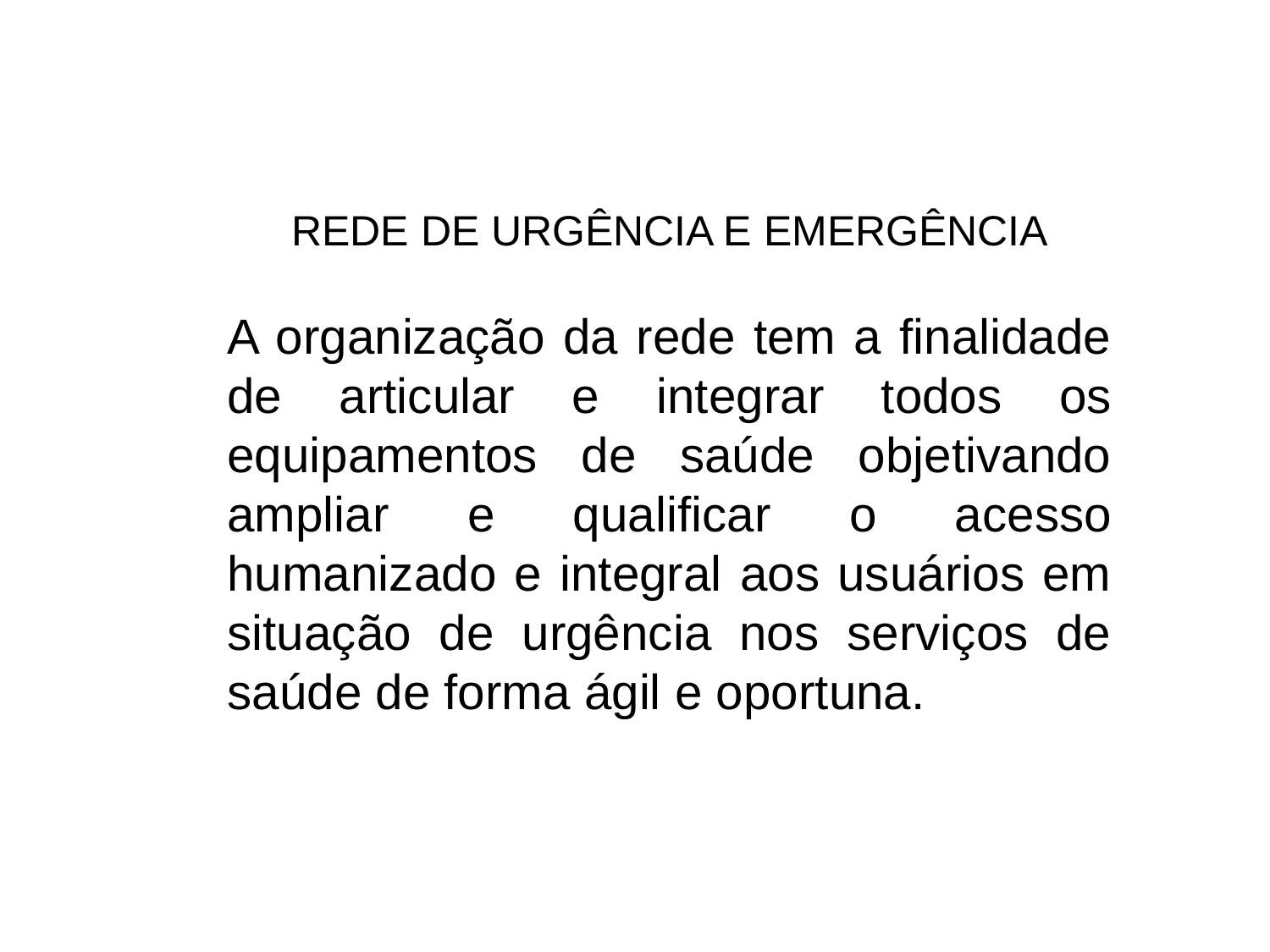

REDE DE URGÊNCIA E EMERGÊNCIA

A organização da rede tem a finalidade de articular e integrar todos os equipamentos de saúde objetivando ampliar e qualificar o acesso humanizado e integral aos usuários em situação de urgência nos serviços de saúde de forma ágil e oportuna.